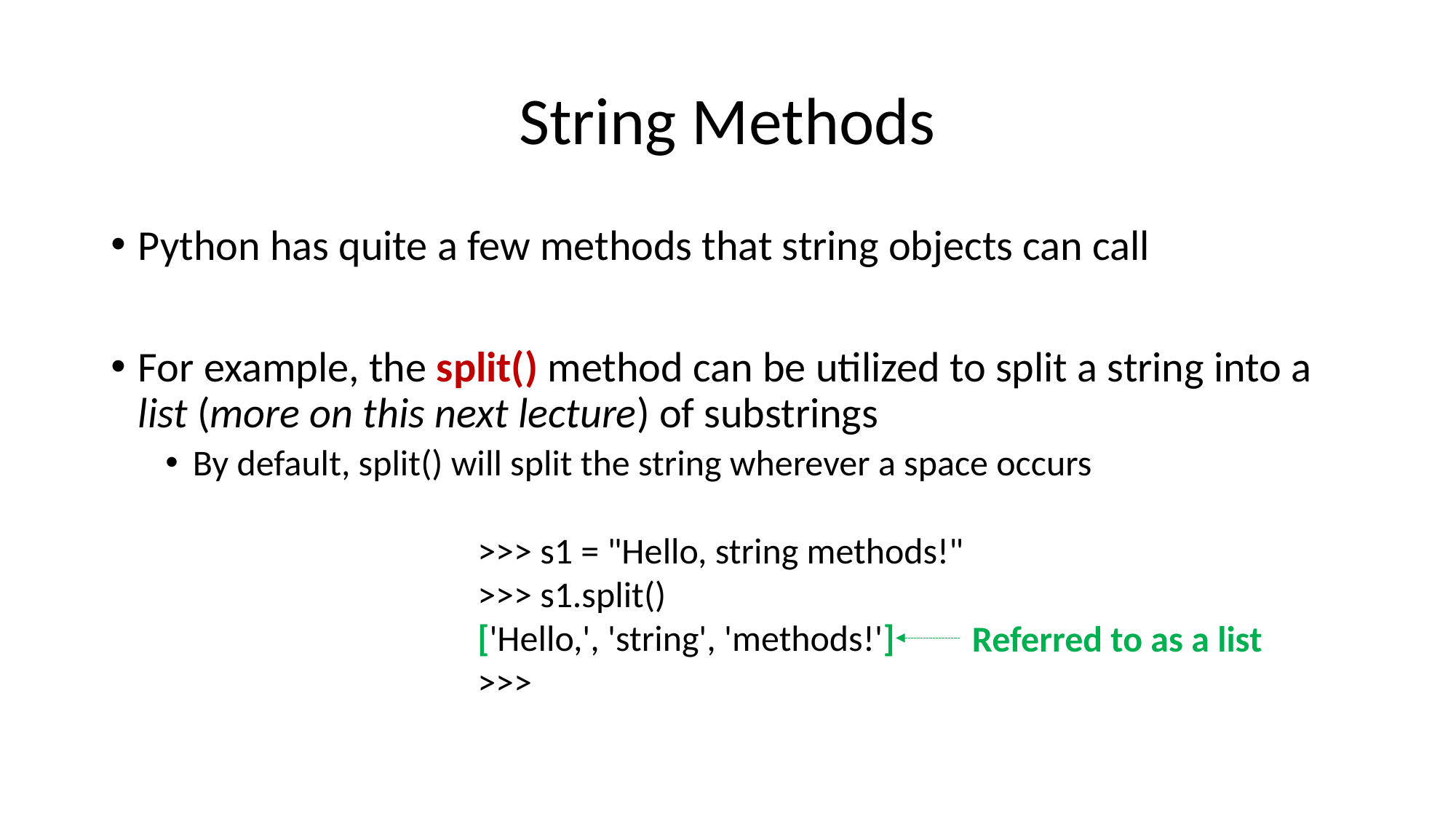

# String Methods
Python has quite a few methods that string objects can call

For example, the split() method can be utilized to split a string into a list (more on this next lecture) of substrings
By default, split() will split the string wherever a space occurs
>>> s1 = "Hello, string methods!"
>>> s1.split()
['Hello,', 'string', 'methods!']
>>>

Referred to as a list